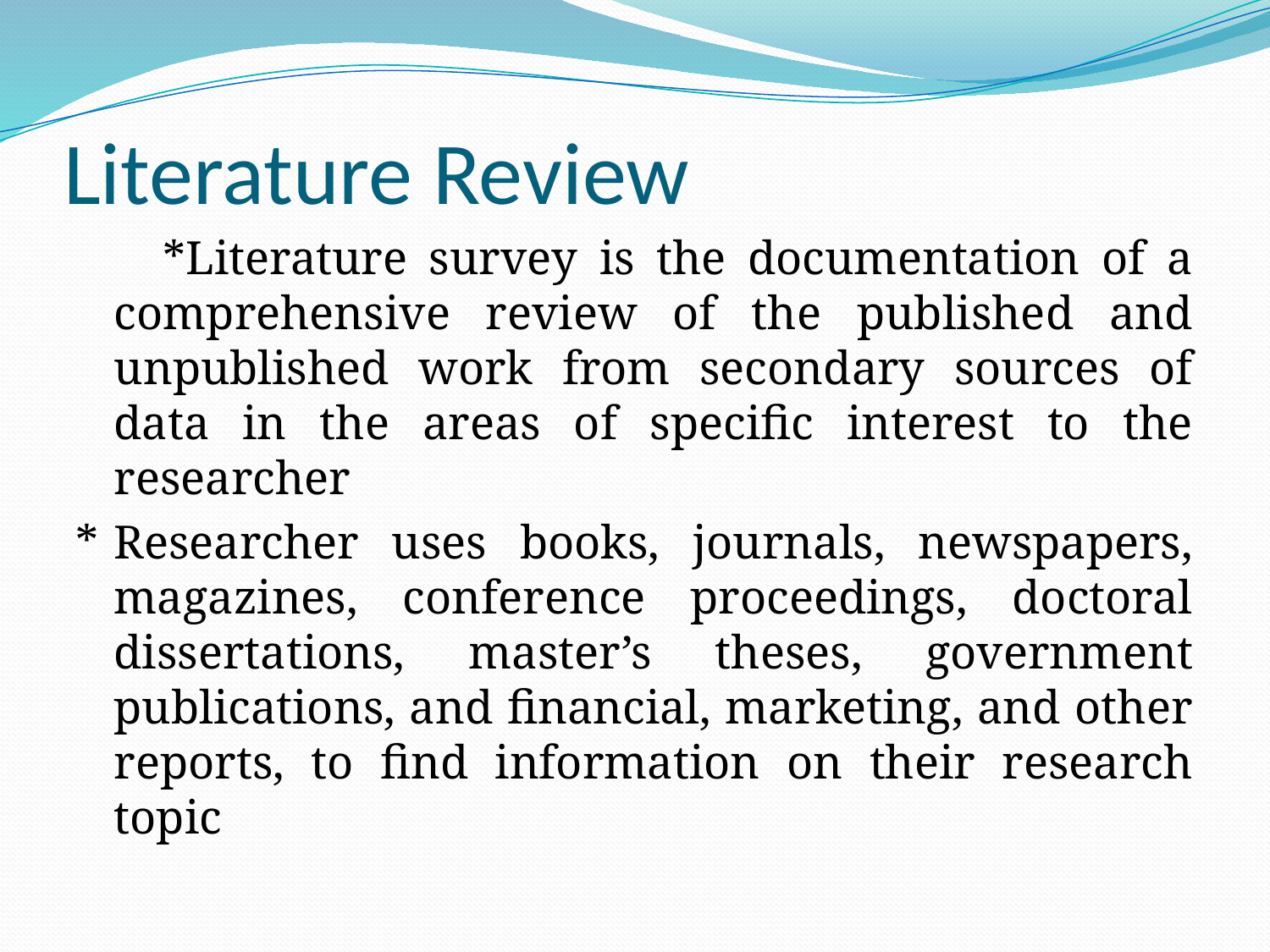

# Literature Review
    *Literature survey is the documentation of a comprehensive review of the published and unpublished work from secondary sources of data in the areas of specific interest to the researcher
*	Researcher uses books, journals, newspapers, magazines, conference proceedings, doctoral dissertations, master’s theses, government publications, and financial, marketing, and other reports, to find information on their research topic